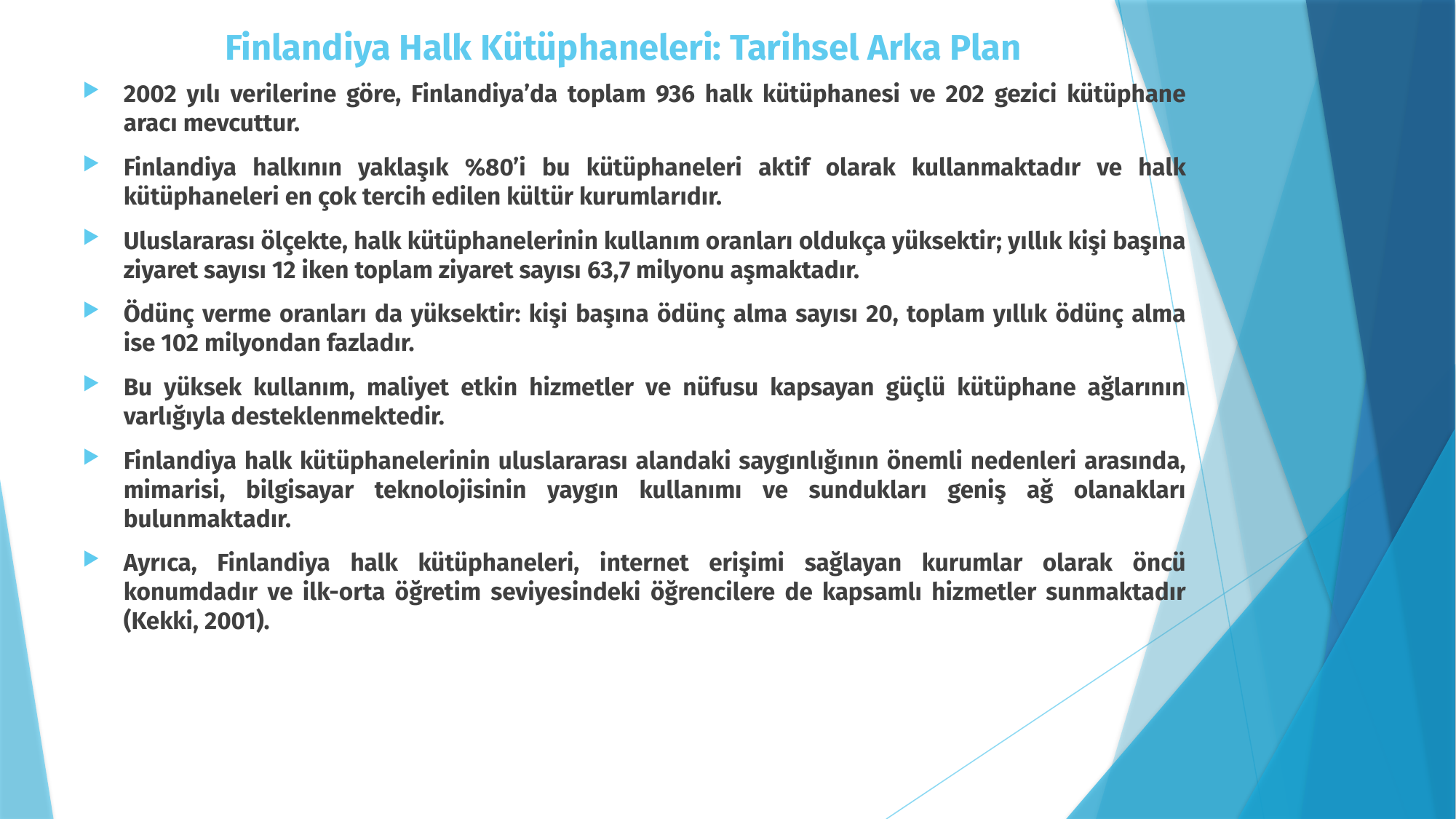

# Finlandiya Halk Kütüphaneleri: Tarihsel Arka Plan
2002 yılı verilerine göre, Finlandiya’da toplam 936 halk kütüphanesi ve 202 gezici kütüphane aracı mevcuttur.
Finlandiya halkının yaklaşık %80’i bu kütüphaneleri aktif olarak kullanmaktadır ve halk kütüphaneleri en çok tercih edilen kültür kurumlarıdır.
Uluslararası ölçekte, halk kütüphanelerinin kullanım oranları oldukça yüksektir; yıllık kişi başına ziyaret sayısı 12 iken toplam ziyaret sayısı 63,7 milyonu aşmaktadır.
Ödünç verme oranları da yüksektir: kişi başına ödünç alma sayısı 20, toplam yıllık ödünç alma ise 102 milyondan fazladır.
Bu yüksek kullanım, maliyet etkin hizmetler ve nüfusu kapsayan güçlü kütüphane ağlarının varlığıyla desteklenmektedir.
Finlandiya halk kütüphanelerinin uluslararası alandaki saygınlığının önemli nedenleri arasında, mimarisi, bilgisayar teknolojisinin yaygın kullanımı ve sundukları geniş ağ olanakları bulunmaktadır.
Ayrıca, Finlandiya halk kütüphaneleri, internet erişimi sağlayan kurumlar olarak öncü konumdadır ve ilk-orta öğretim seviyesindeki öğrencilere de kapsamlı hizmetler sunmaktadır (Kekki, 2001).